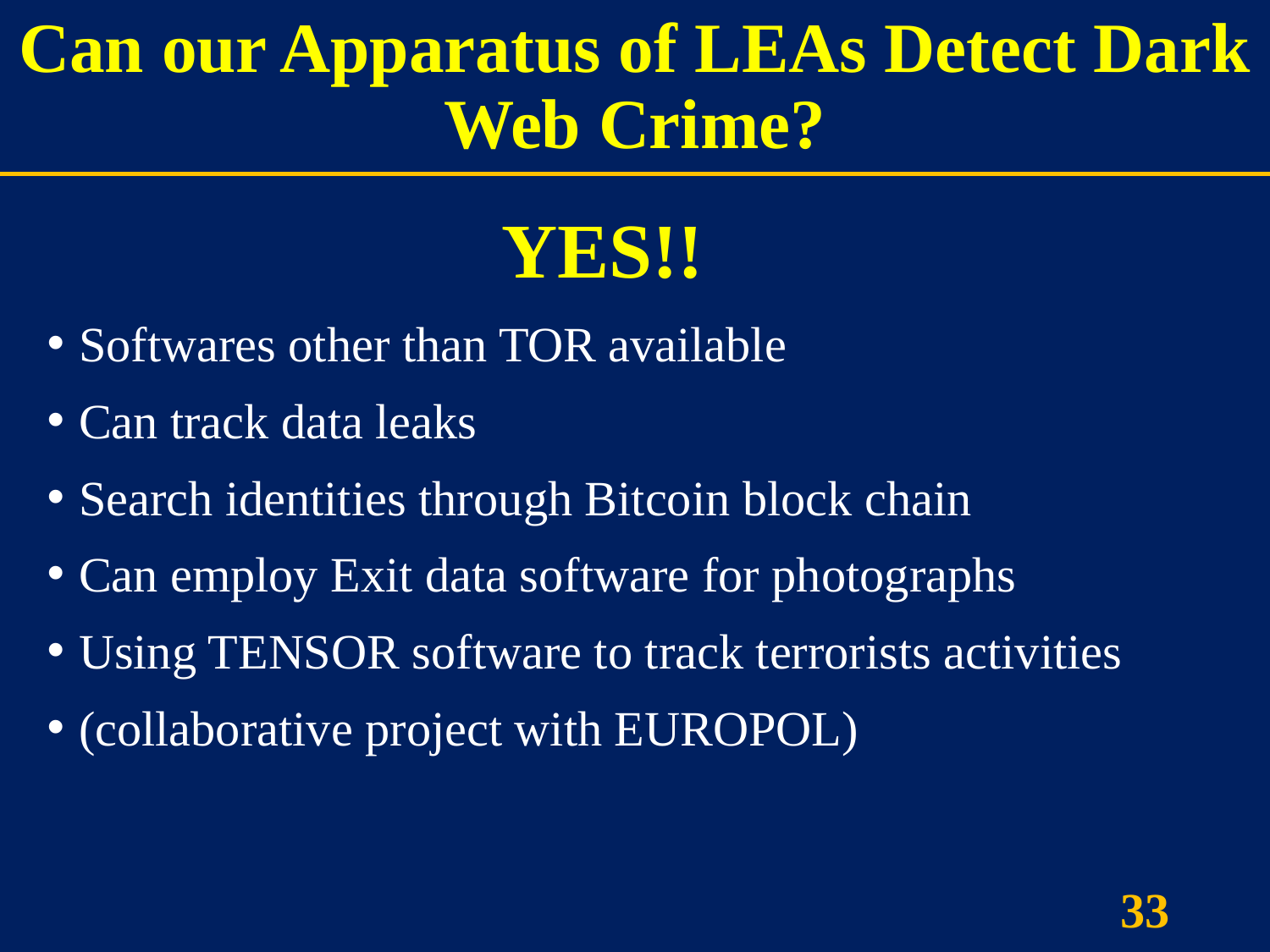

# Can our Apparatus of LEAs Detect Dark Web Crime?
                                     YES!!
Softwares other than TOR available
Can track data leaks
Search identities through Bitcoin block chain
Can employ Exit data software for photographs
Using TENSOR software to track terrorists activities
(collaborative project with EUROPOL)
33